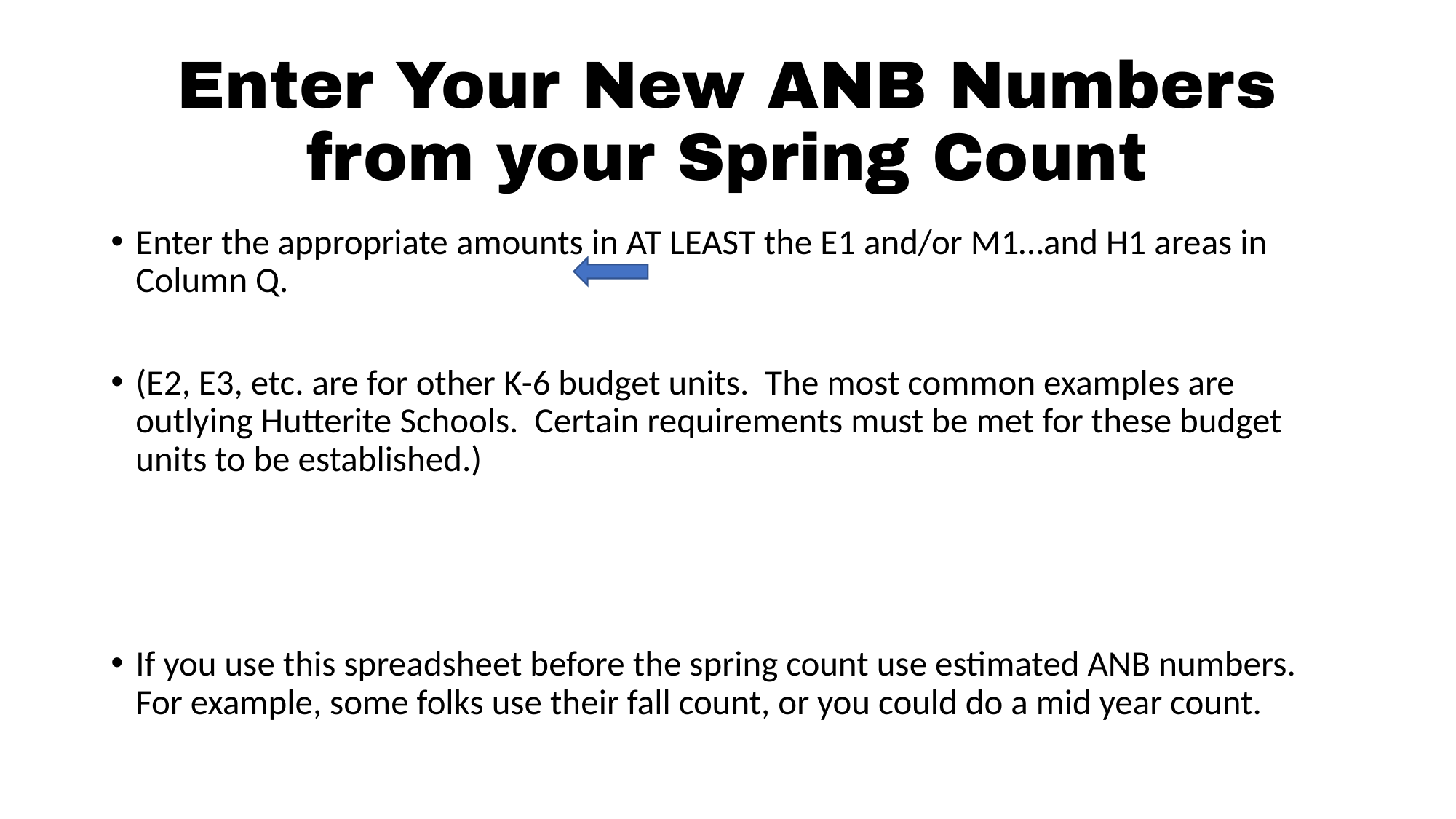

# Enter Your New ANB Numbers from your Spring Count
Enter the appropriate amounts in AT LEAST the E1 and/or M1…and H1 areas in Column Q.

(E2, E3, etc. are for other K-6 budget units.  The most common examples are outlying Hutterite Schools.  Certain requirements must be met for these budget units to be established.)

If you use this spreadsheet before the spring count use estimated ANB numbers.  For example, some folks use their fall count, or you could do a mid year count.